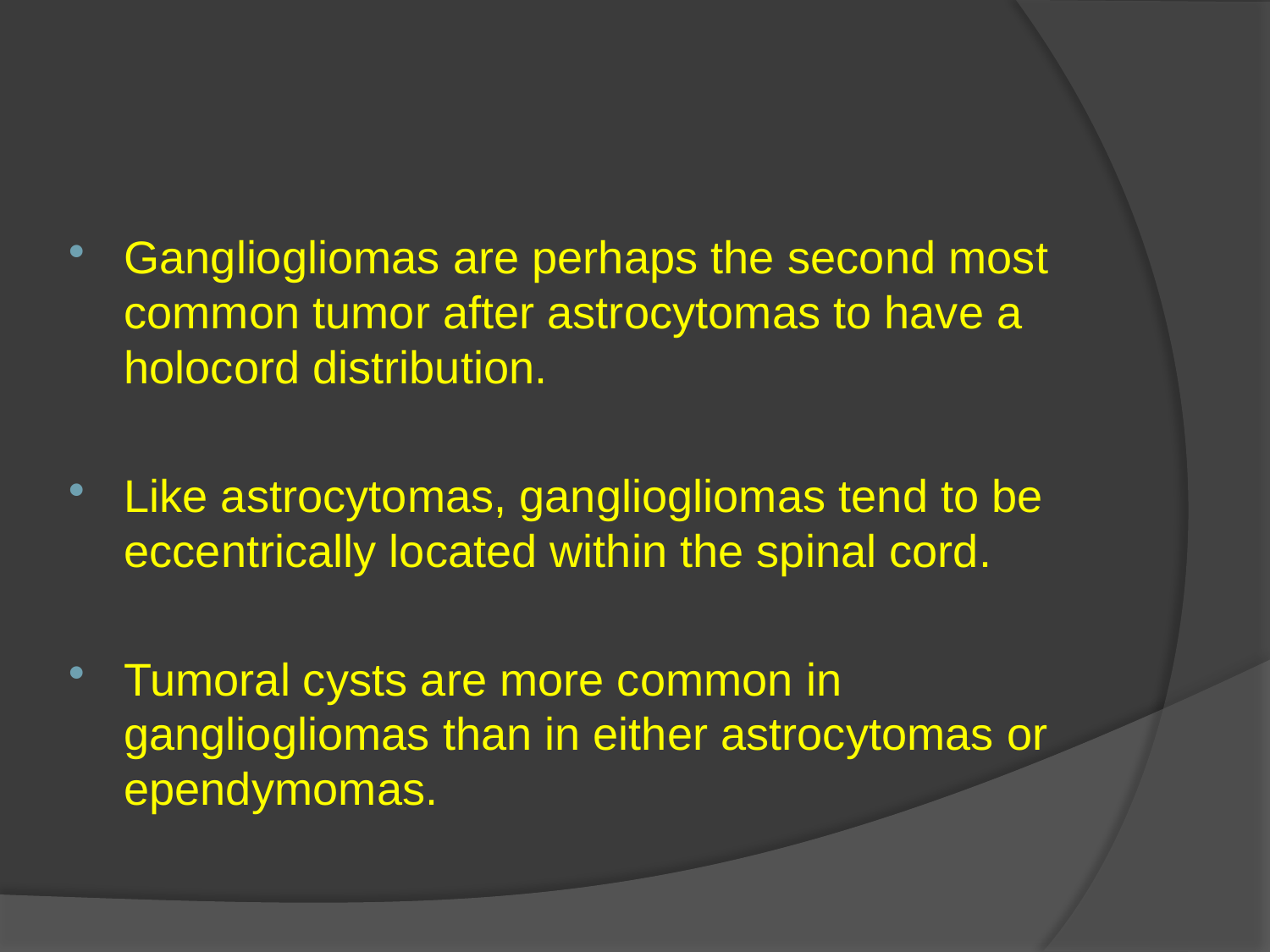

#
Gangliogliomas are perhaps the second most common tumor after astrocytomas to have a holocord distribution.

Like astrocytomas, gangliogliomas tend to be eccentrically located within the spinal cord.

Tumoral cysts are more common in gangliogliomas than in either astrocytomas or ependymomas.